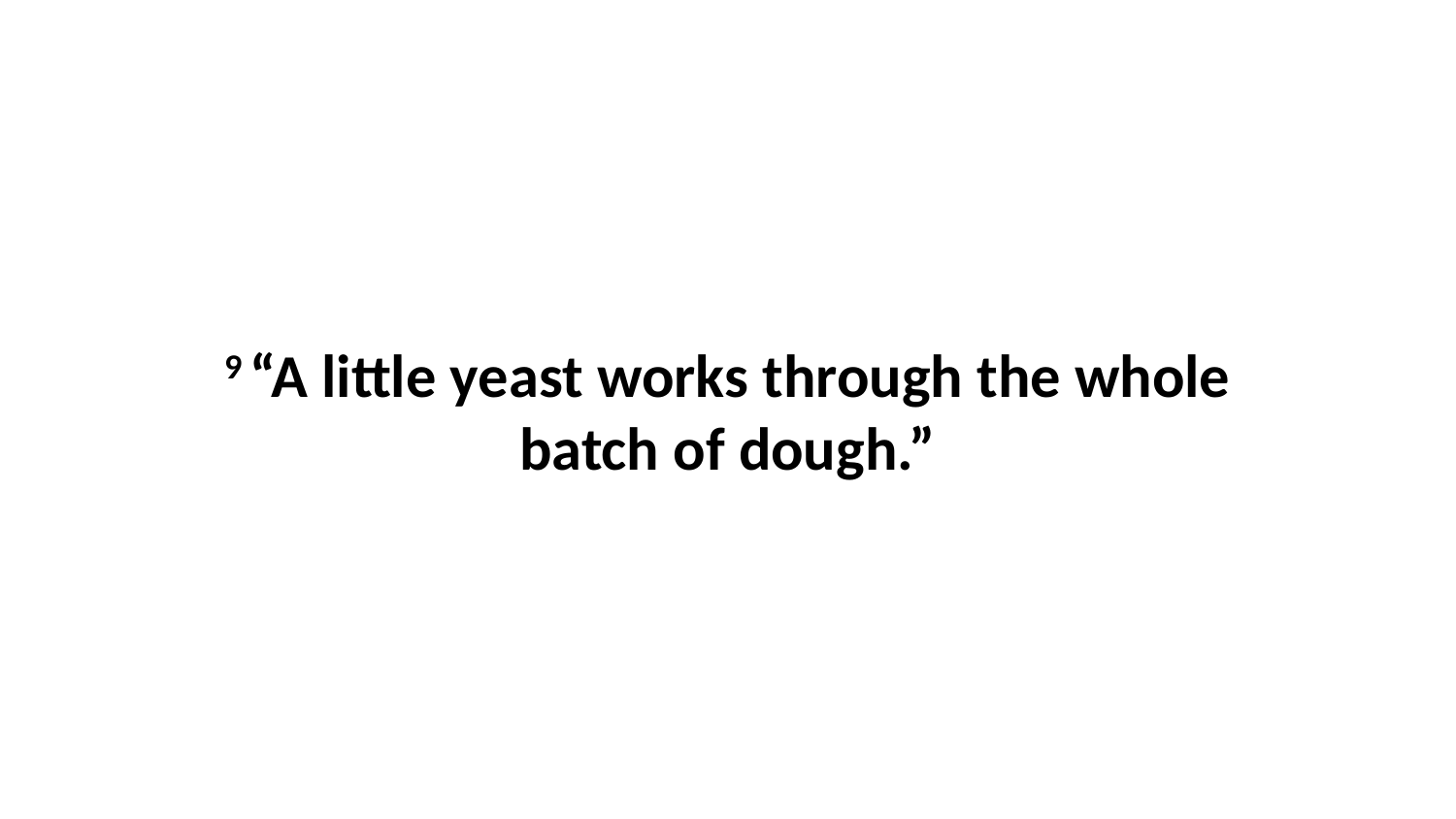

9 “A little yeast works through the whole batch of dough.”